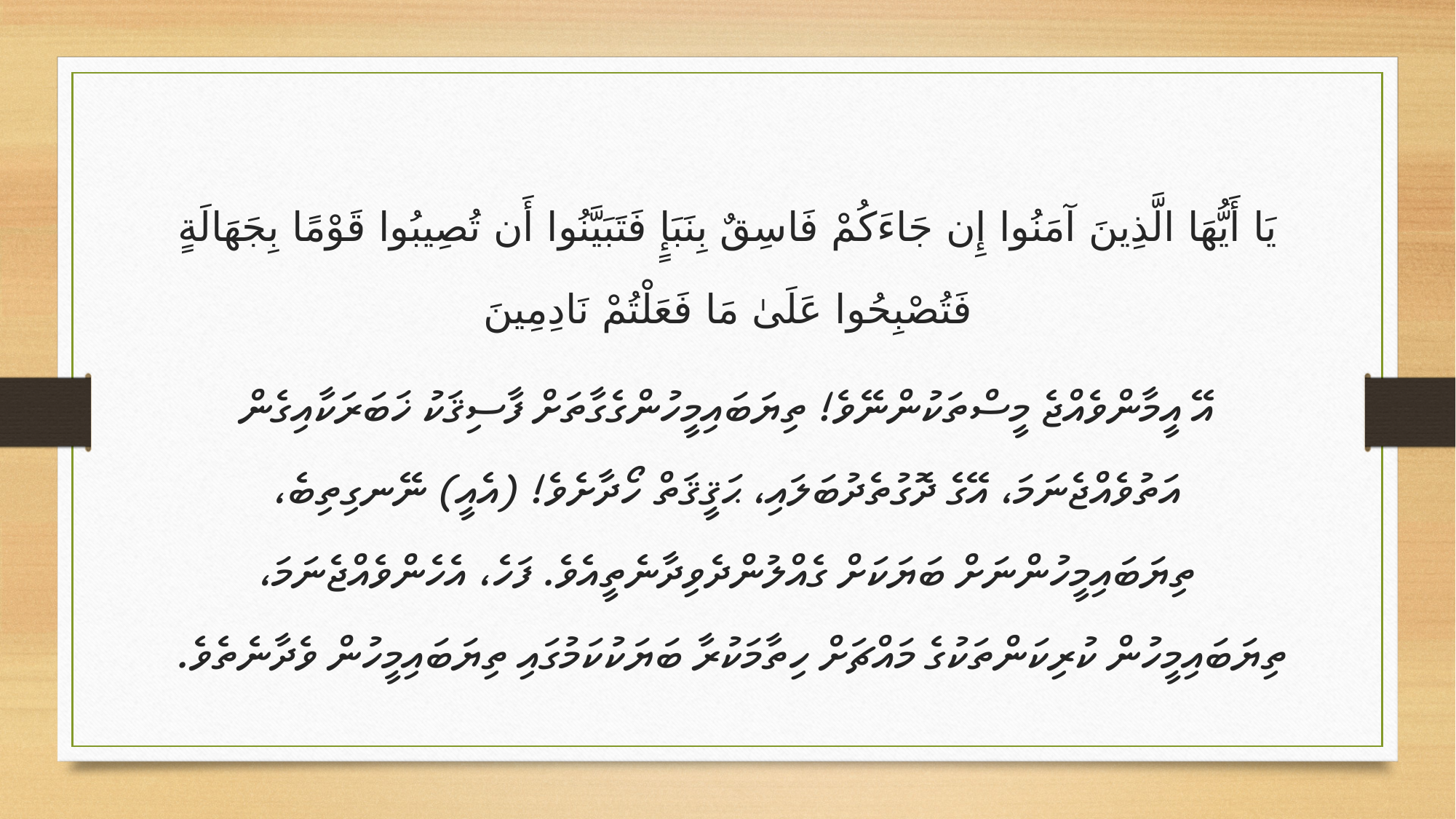

يَا أَيُّهَا الَّذِينَ آمَنُوا إِن جَاءَكُمْ فَاسِقٌ بِنَبَإٍ فَتَبَيَّنُوا أَن تُصِيبُوا قَوْمًا بِجَهَالَةٍ فَتُصْبِحُوا عَلَىٰ مَا فَعَلْتُمْ نَادِمِينَ
އޭ އީމާންވެއްޖެ މީސްތަކުންނޭވެ! ތިޔަބައިމީހުންގެގާތަށް ފާސިޤަކު ޚަބަރަކާއިގެން އަތުވެއްޖެނަމަ، އޭގެ ދޮގުތެދުބަލައި، ޙަޤީޤަތް ހޯދާށެވެ! (އެއީ) ނޭނގިތިބެ، ތިޔަބައިމީހުންނަށް ބަޔަކަށް ގެއްލުންދެވިދާނެތީއެވެ. ފަހެ، އެހެންވެއްޖެނަމަ، ތިޔަބައިމީހުން ކުރިކަންތަކުގެ މައްޗަށް ހިތާމަކުރާ ބަޔަކުކަމުގައި ތިޔަބައިމީހުން ވެދާނެތެވެ.